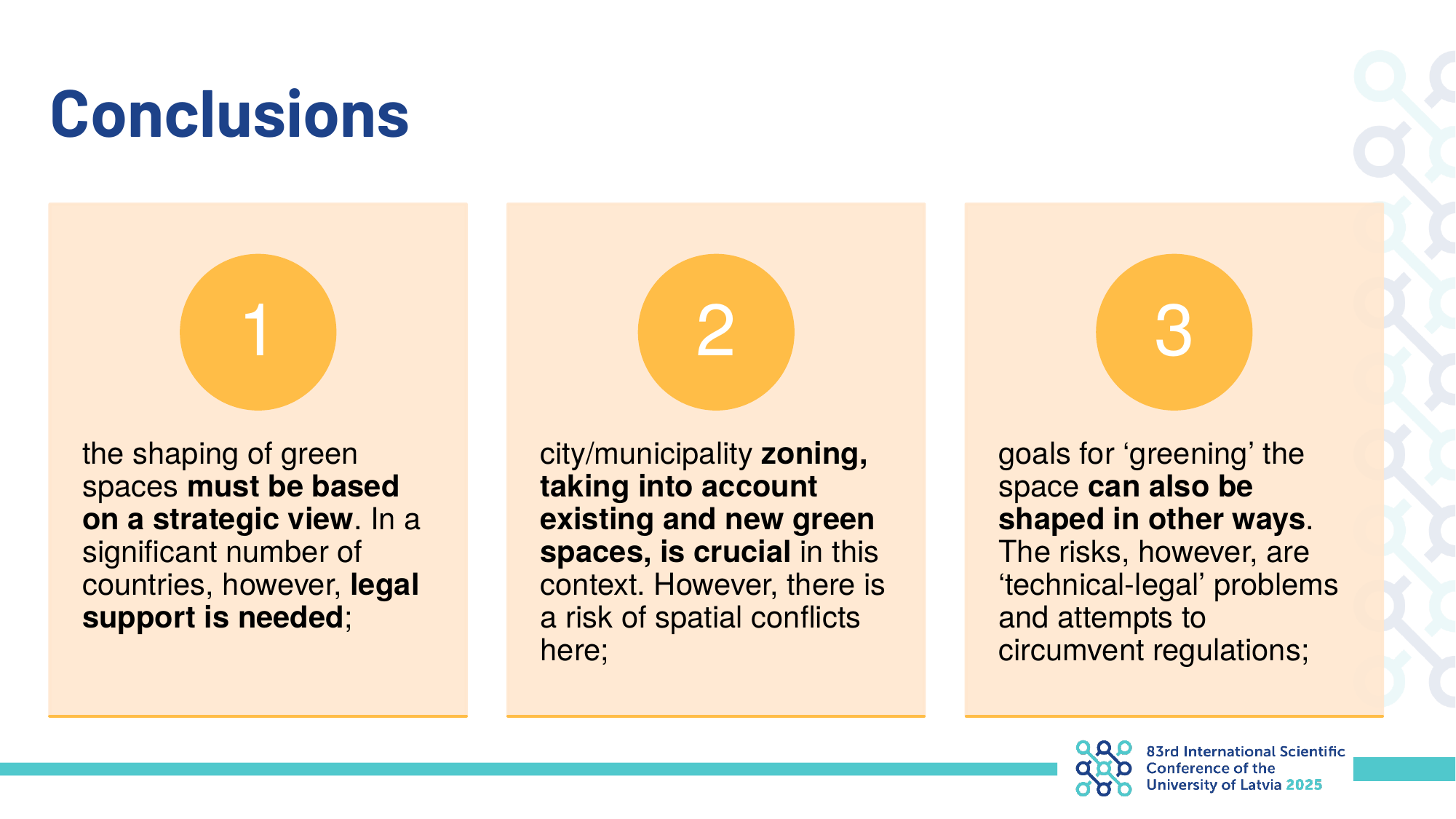

# Conclusions
the shaping of green spaces must be based on a strategic view. In a significant number of countries, however, legal support is needed;
1
city/municipality zoning, taking into account existing and new green spaces, is crucial in this context. However, there is a risk of spatial conflicts here;
2
goals for ‘greening’ the space can also be shaped in other ways. The risks, however, are ‘technical-legal’ problems and attempts to circumvent regulations;
3